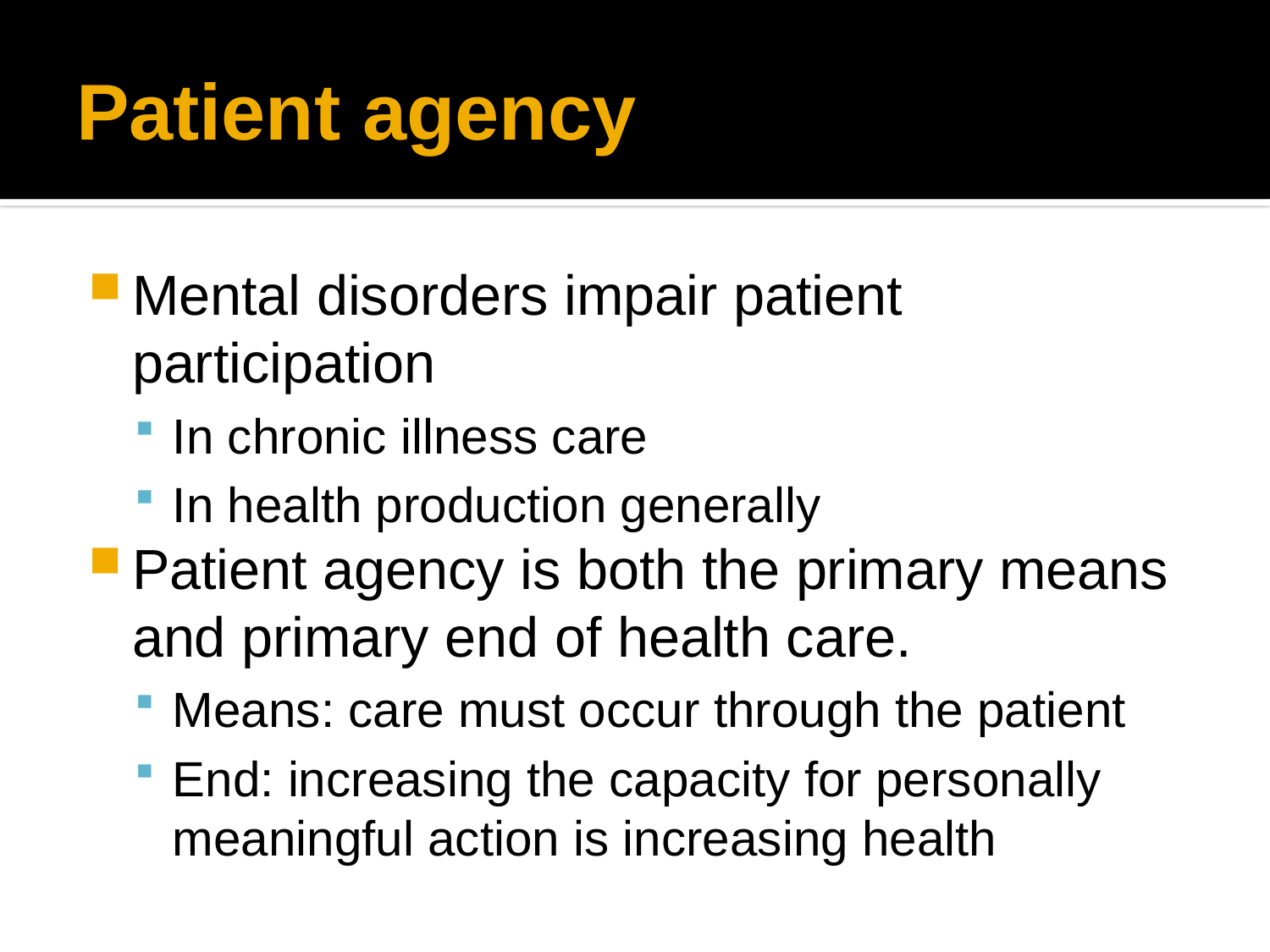

# Patient agency
Mental disorders impair patient participation
In chronic illness care
In health production generally
Patient agency is both the primary means and primary end of health care.
Means: care must occur through the patient
End: increasing the capacity for personally meaningful action is increasing health